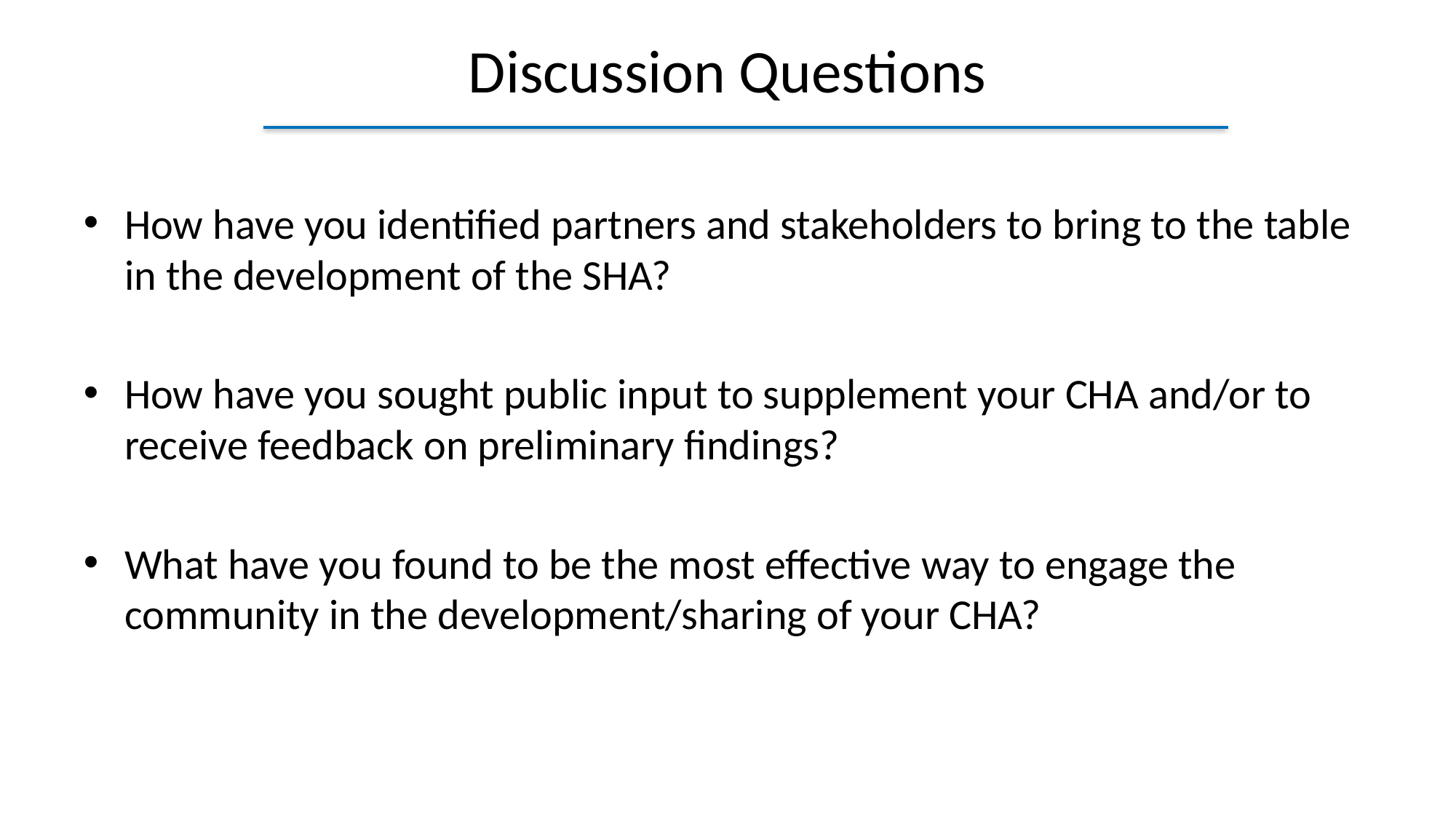

# Discussion Questions
How have you identified partners and stakeholders to bring to the table in the development of the SHA?

How have you sought public input to supplement your CHA and/or to receive feedback on preliminary findings?

What have you found to be the most effective way to engage the community in the development/sharing of your CHA?